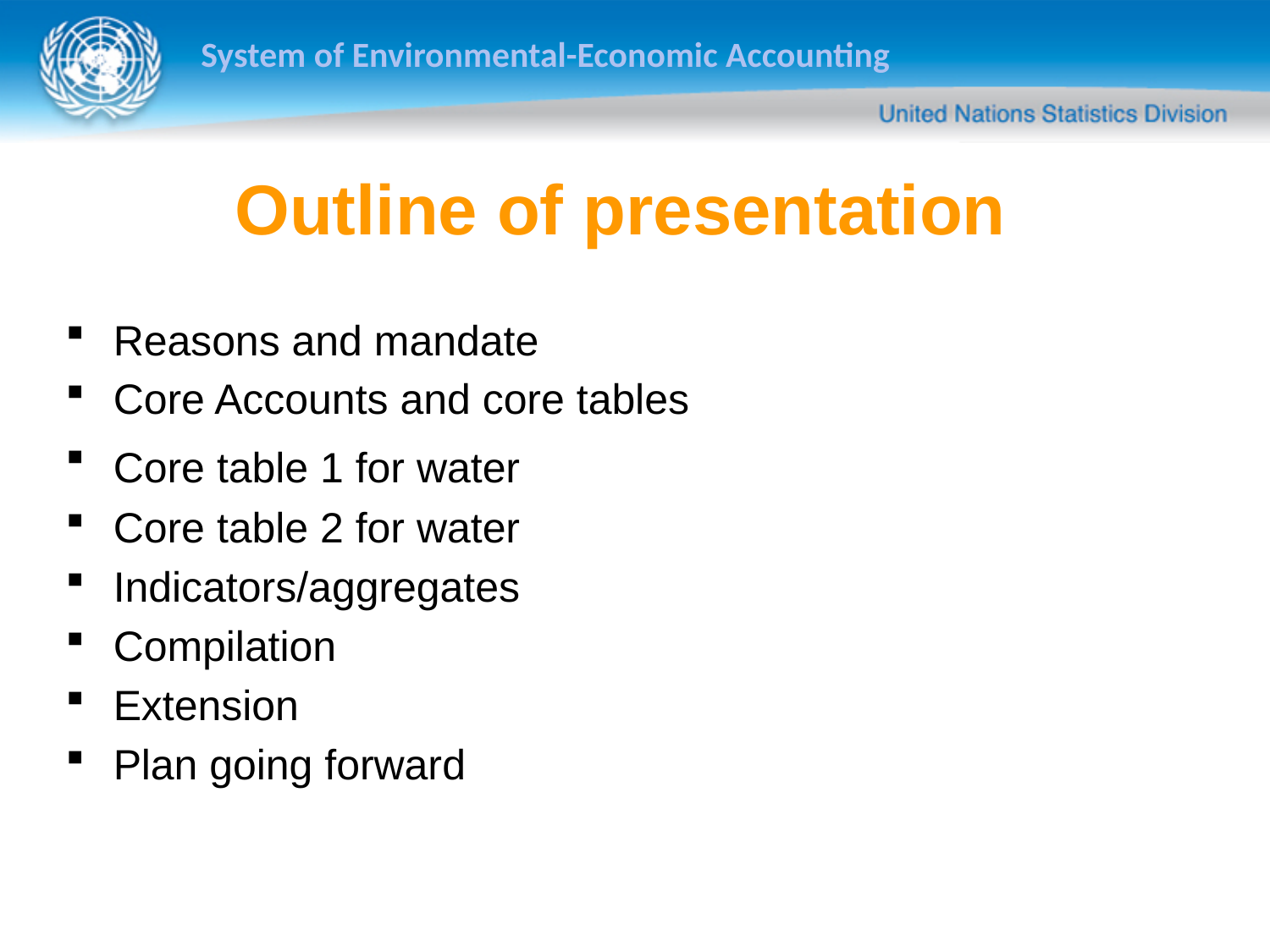

# Outline of presentation
Reasons and mandate
Core Accounts and core tables
Core table 1 for water
Core table 2 for water
Indicators/aggregates
Compilation
Extension
Plan going forward